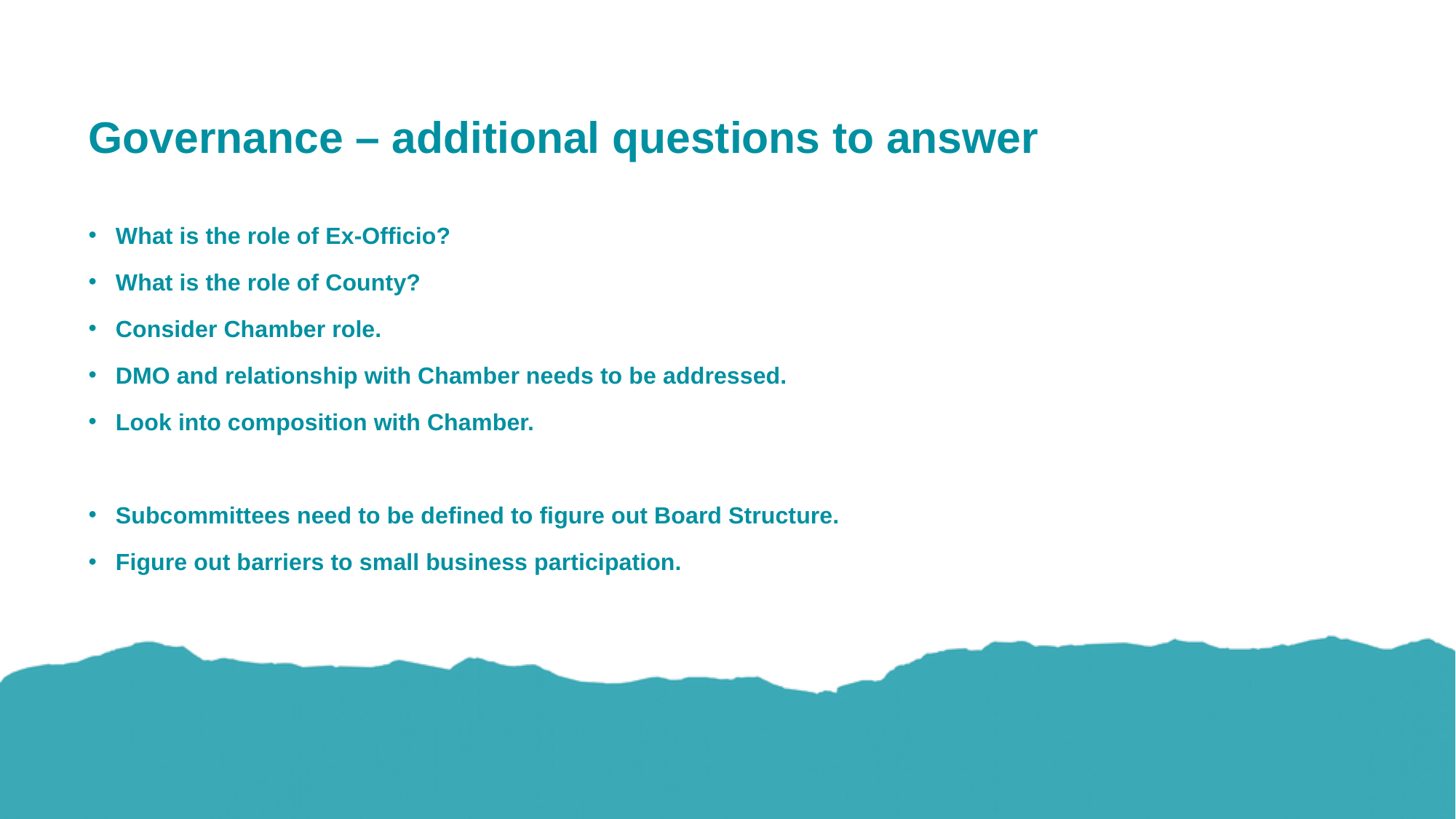

# Governance – additional questions to answer
What is the role of Ex-Officio?
What is the role of County?
Consider Chamber role.
DMO and relationship with Chamber needs to be addressed.
Look into composition with Chamber.

Subcommittees need to be defined to figure out Board Structure.
Figure out barriers to small business participation.